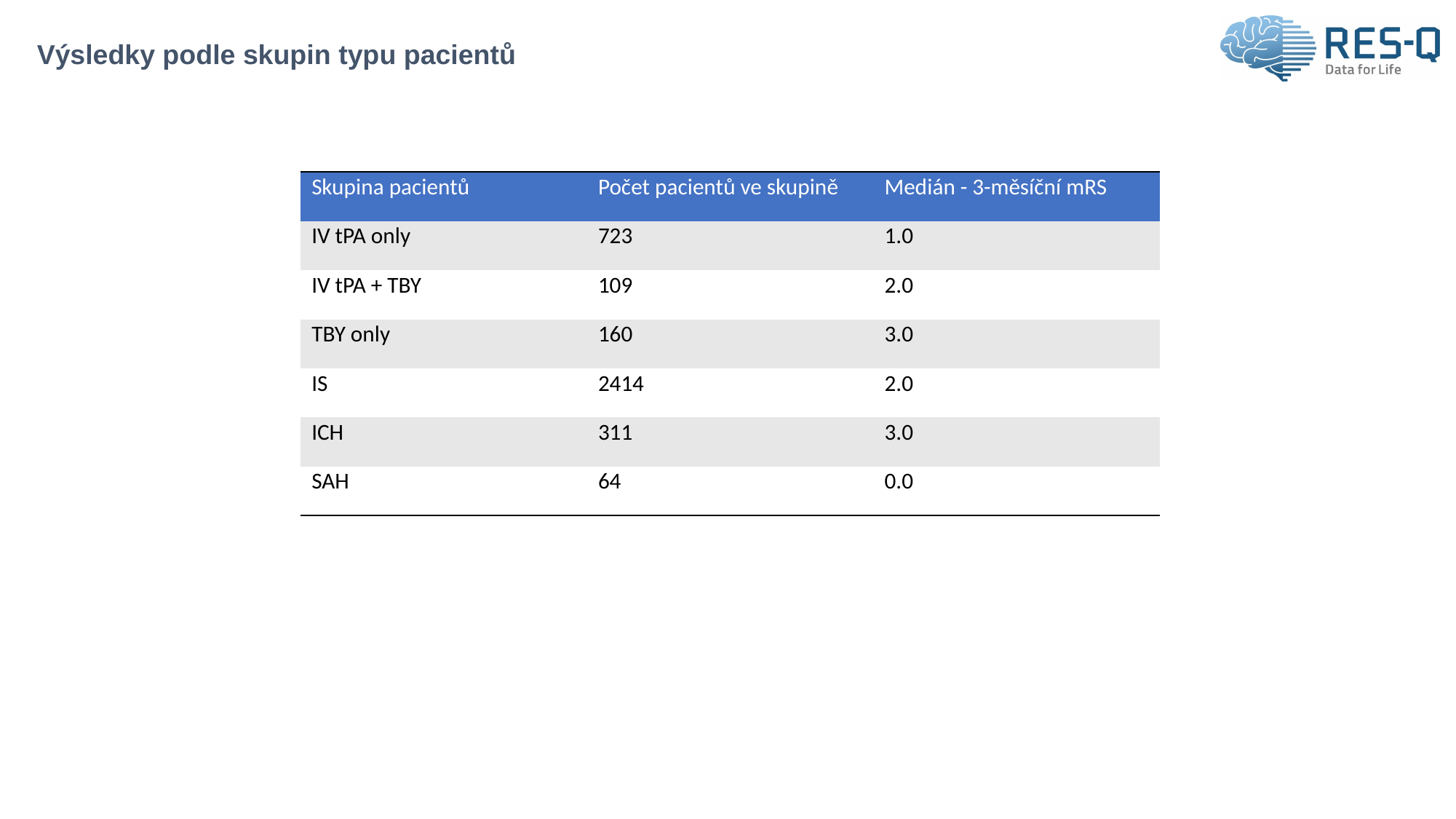

# Výsledky podle skupin typu pacientů
| Skupina pacientů | Počet pacientů ve skupině | Medián - 3-měsíční mRS |
| --- | --- | --- |
| IV tPA only | 723 | 1.0 |
| IV tPA + TBY | 109 | 2.0 |
| TBY only | 160 | 3.0 |
| IS | 2414 | 2.0 |
| ICH | 311 | 3.0 |
| SAH | 64 | 0.0 |